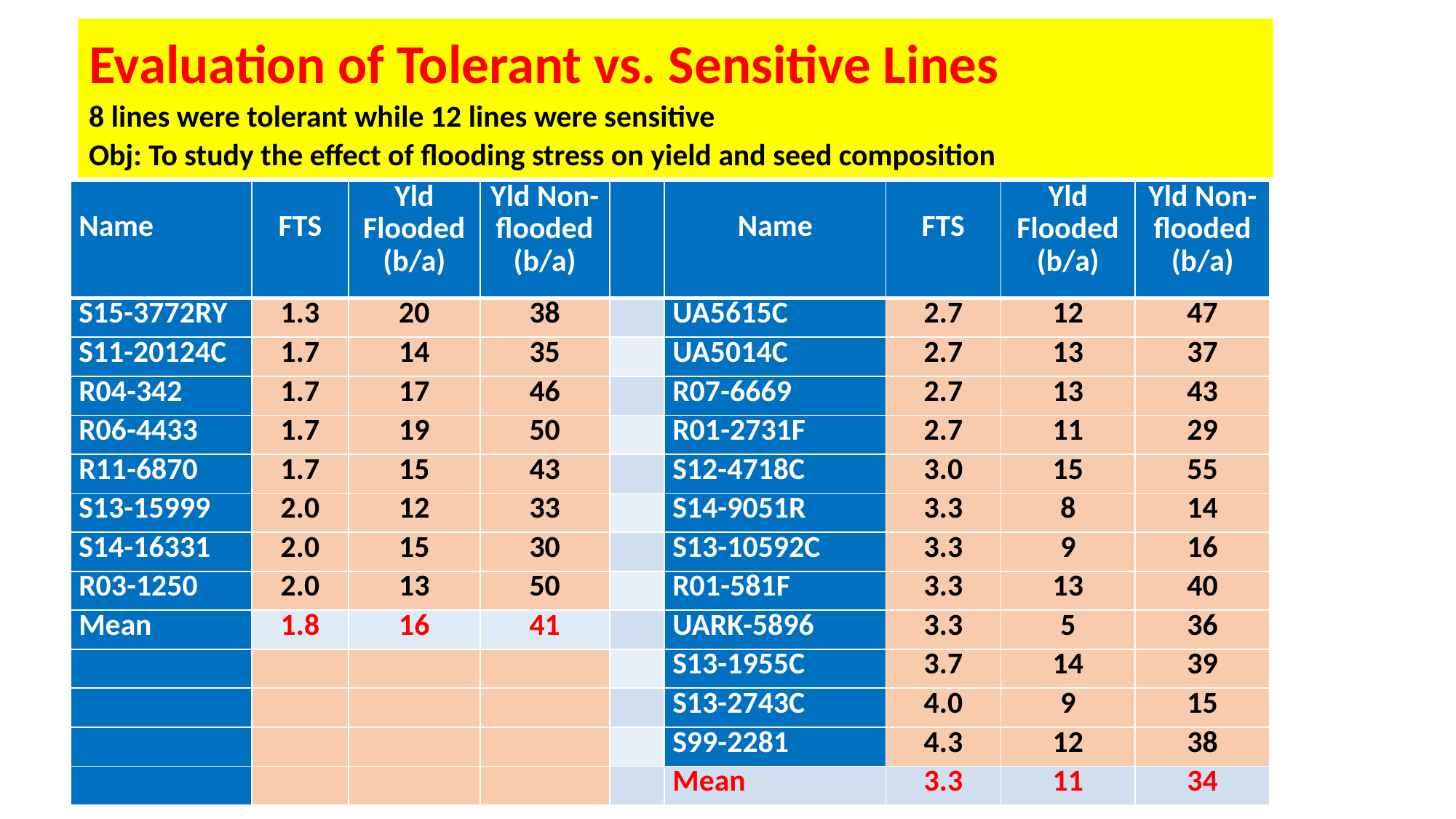

Evaluation of Tolerant vs. Sensitive Lines
8 lines were tolerant while 12 lines were sensitive
Obj: To study the effect of flooding stress on yield and seed composition
| Name | FTS | Yld Flooded (b/a) | Yld Non-flooded (b/a) |  | Name | FTS | Yld Flooded (b/a) | Yld Non-flooded (b/a) |
| --- | --- | --- | --- | --- | --- | --- | --- | --- |
| S15-3772RY | 1.3 | 20 | 38 |  | UA5615C | 2.7 | 12 | 47 |
| S11-20124C | 1.7 | 14 | 35 |  | UA5014C | 2.7 | 13 | 37 |
| R04-342 | 1.7 | 17 | 46 |  | R07-6669 | 2.7 | 13 | 43 |
| R06-4433 | 1.7 | 19 | 50 |  | R01-2731F | 2.7 | 11 | 29 |
| R11-6870 | 1.7 | 15 | 43 |  | S12-4718C | 3.0 | 15 | 55 |
| S13-15999 | 2.0 | 12 | 33 |  | S14-9051R | 3.3 | 8 | 14 |
| S14-16331 | 2.0 | 15 | 30 |  | S13-10592C | 3.3 | 9 | 16 |
| R03-1250 | 2.0 | 13 | 50 |  | R01-581F | 3.3 | 13 | 40 |
| Mean | 1.8 | 16 | 41 |  | UARK-5896 | 3.3 | 5 | 36 |
|  |  |  |  |  | S13-1955C | 3.7 | 14 | 39 |
|  |  |  |  |  | S13-2743C | 4.0 | 9 | 15 |
|  |  |  |  |  | S99-2281 | 4.3 | 12 | 38 |
|  |  |  |  |  | Mean | 3.3 | 11 | 34 |